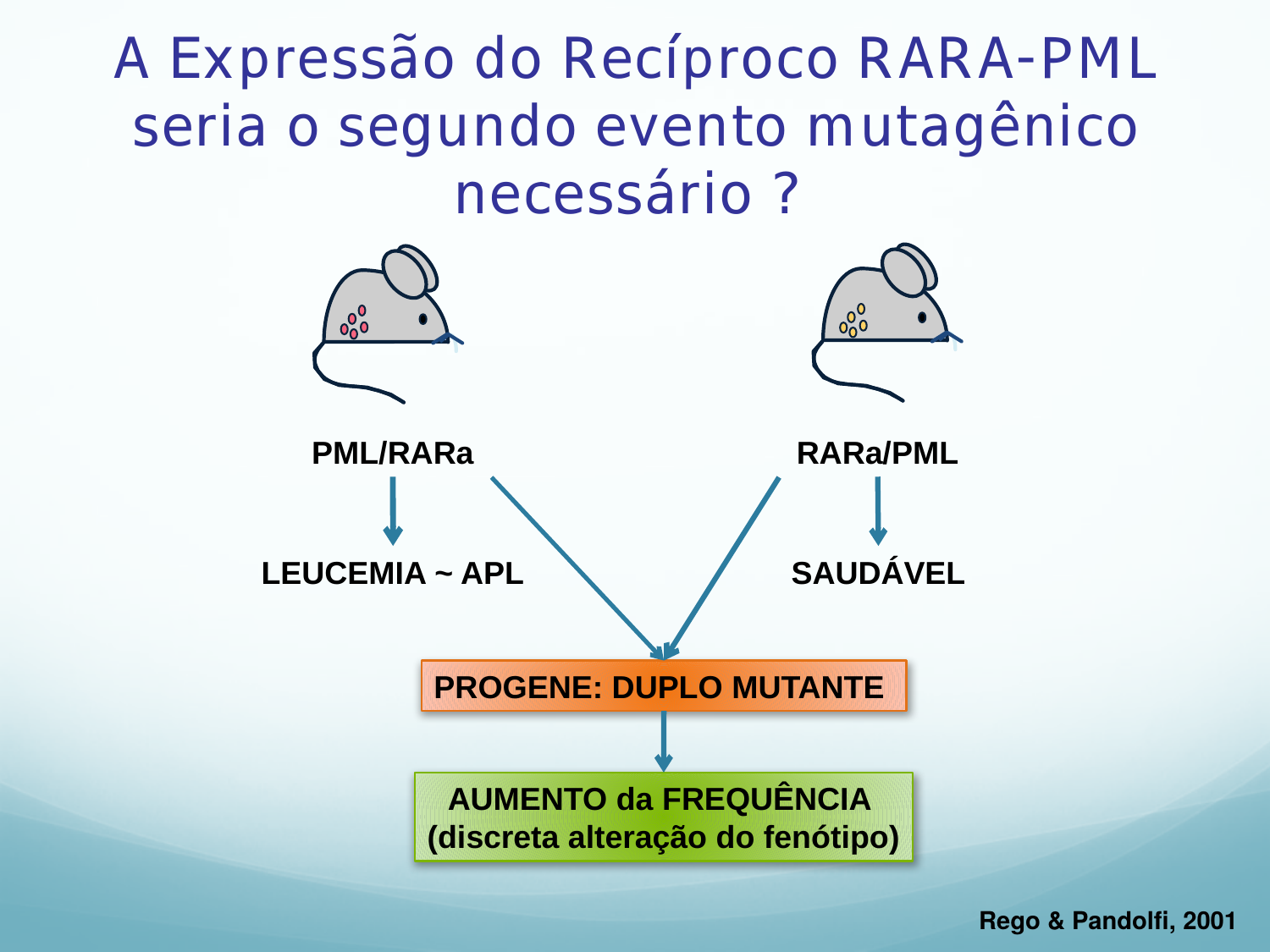

A Expressão do Recíproco RARA-PML seria o segundo evento mutagênico necessário ?

PML/RARa
RARa/PML
LEUCEMIA ~ APL
SAUDÁVEL
PROGENE: DUPLO MUTANTE
AUMENTO da FREQUÊNCIA
(discreta alteração do fenótipo)
Rego & Pandolfi, 2001